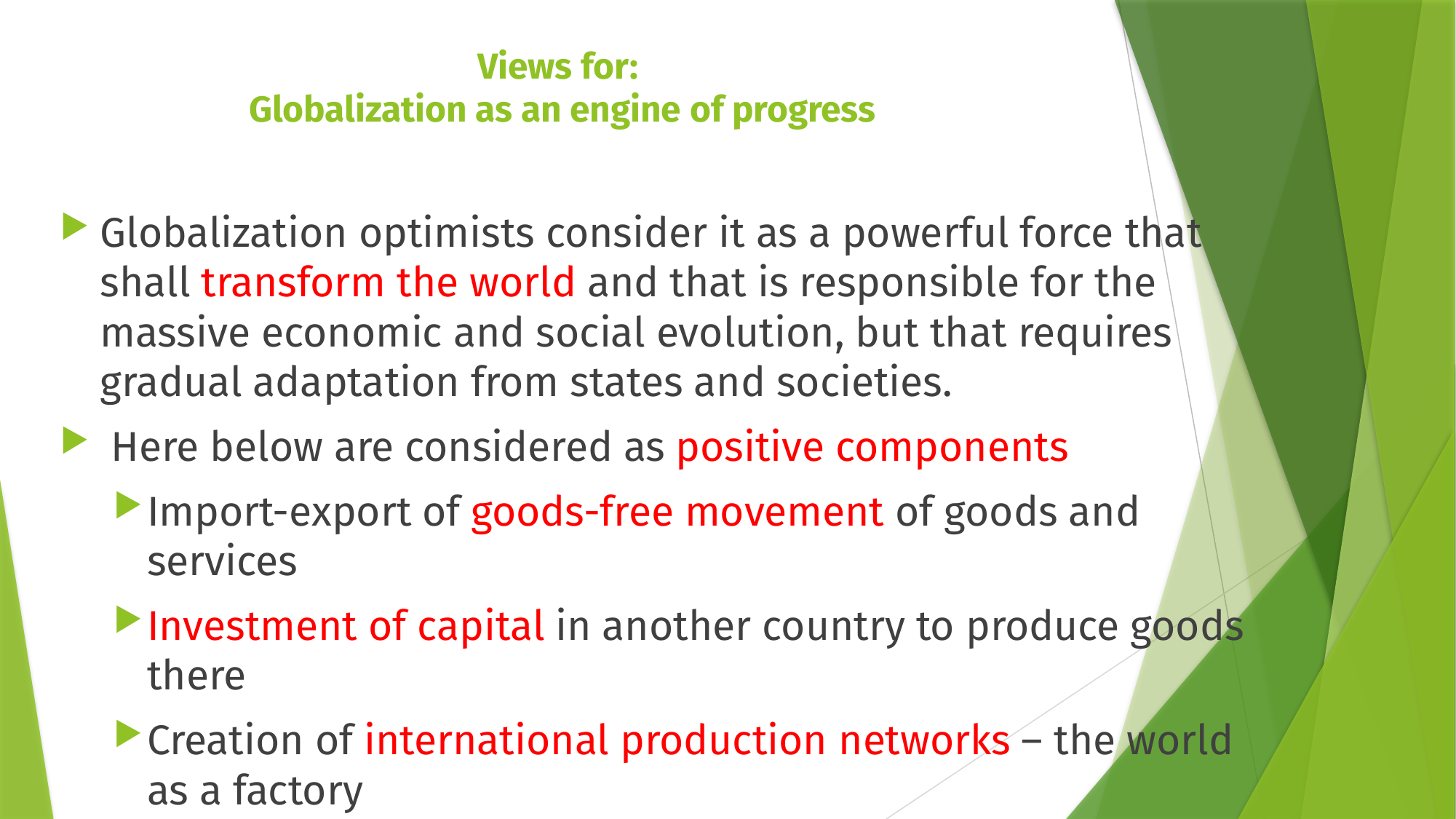

# Views for: Globalization as an engine of progress
Globalization optimists consider it as a powerful force that shall transform the world and that is responsible for the massive economic and social evolution, but that requires gradual adaptation from states and societies.
 Here below are considered as positive components
Import-export of goods-free movement of goods and services
Investment of capital in another country to produce goods there
Creation of international production networks – the world as a factory